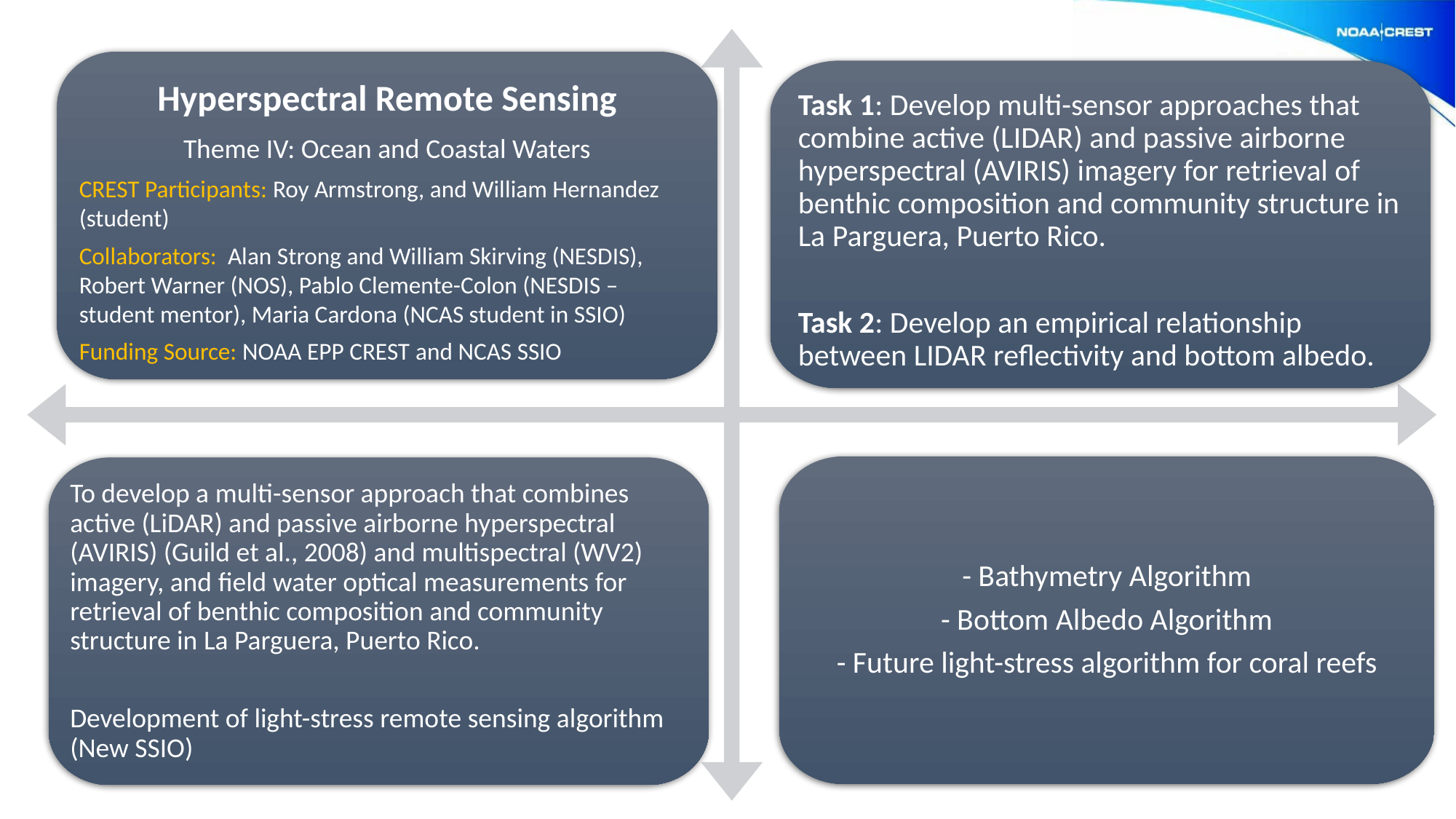

Hyperspectral Remote Sensing
Theme IV: Ocean and Coastal Waters
CREST Participants: Roy Armstrong, and William Hernandez (student)
Collaborators:  Alan Strong and William Skirving (NESDIS), Robert Warner (NOS), Pablo Clemente-Colon (NESDIS – student mentor), Maria Cardona (NCAS student in SSIO)
Funding Source: NOAA EPP CREST and NCAS SSIO

Task 1: Develop multi-sensor approaches that combine active (LIDAR) and passive airborne hyperspectral (AVIRIS) imagery for retrieval of benthic composition and community structure in La Parguera, Puerto Rico.

Task 2: Develop an empirical relationship between LIDAR reflectivity and bottom albedo.

- Bathymetry Algorithm
- Bottom Albedo Algorithm
- Future light-stress algorithm for coral reefs
To develop a multi-sensor approach that combines active (LiDAR) and passive airborne hyperspectral (AVIRIS) (Guild et al., 2008) and multispectral (WV2) imagery, and field water optical measurements for retrieval of benthic composition and community structure in La Parguera, Puerto Rico.

Development of light-stress remote sensing algorithm (New SSIO)